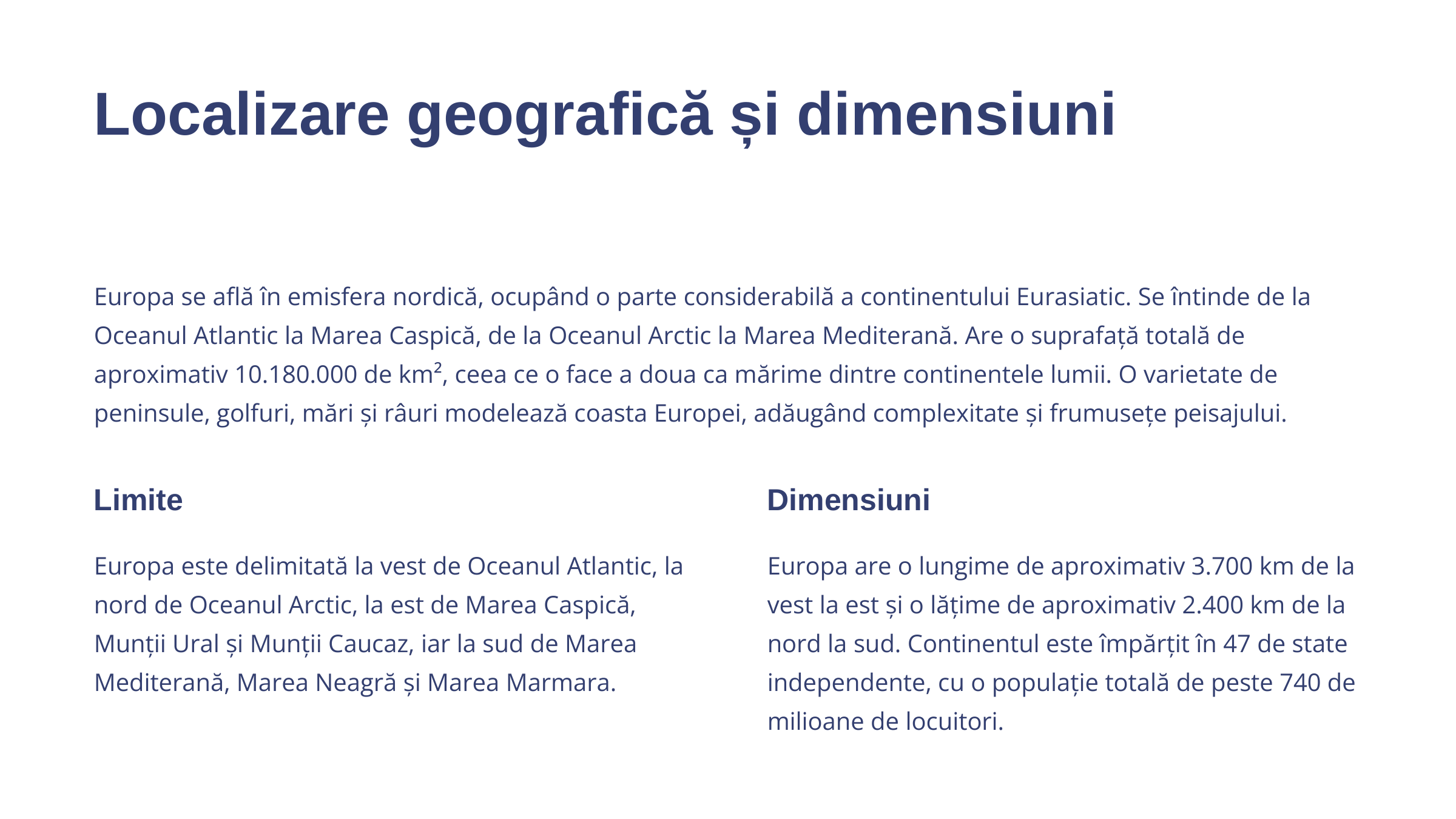

Localizare geografică și dimensiuni
Europa se află în emisfera nordică, ocupând o parte considerabilă a continentului Eurasiatic. Se întinde de la Oceanul Atlantic la Marea Caspică, de la Oceanul Arctic la Marea Mediterană. Are o suprafață totală de aproximativ 10.180.000 de km², ceea ce o face a doua ca mărime dintre continentele lumii. O varietate de peninsule, golfuri, mări și râuri modelează coasta Europei, adăugând complexitate și frumusețe peisajului.
Limite
Dimensiuni
Europa este delimitată la vest de Oceanul Atlantic, la nord de Oceanul Arctic, la est de Marea Caspică, Munții Ural și Munții Caucaz, iar la sud de Marea Mediterană, Marea Neagră și Marea Marmara.
Europa are o lungime de aproximativ 3.700 km de la vest la est și o lățime de aproximativ 2.400 km de la nord la sud. Continentul este împărțit în 47 de state independente, cu o populație totală de peste 740 de milioane de locuitori.